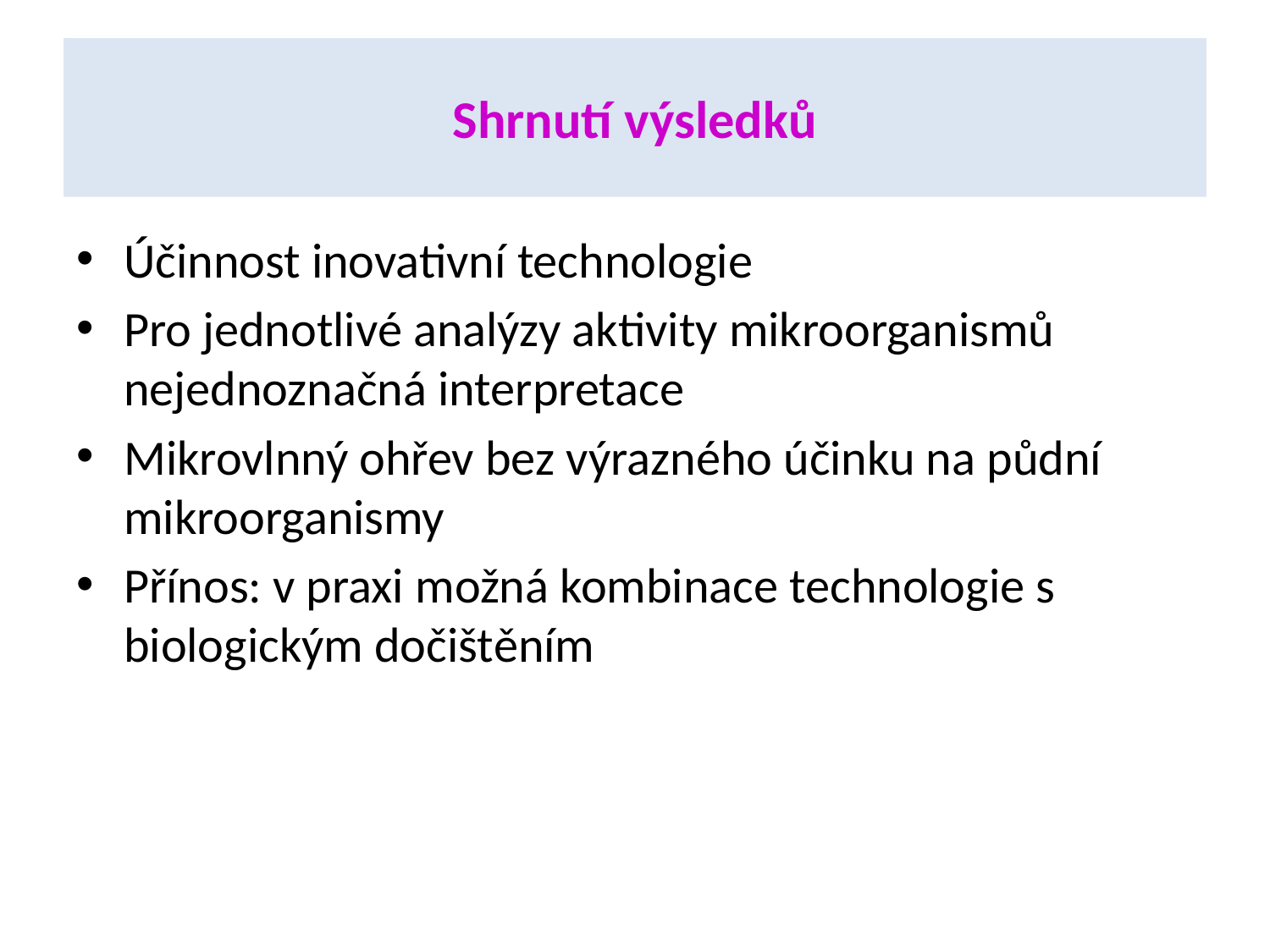

# Shrnutí výsledků
Účinnost inovativní technologie
Pro jednotlivé analýzy aktivity mikroorganismů nejednoznačná interpretace
Mikrovlnný ohřev bez výrazného účinku na půdní mikroorganismy
Přínos: v praxi možná kombinace technologie s biologickým dočištěním